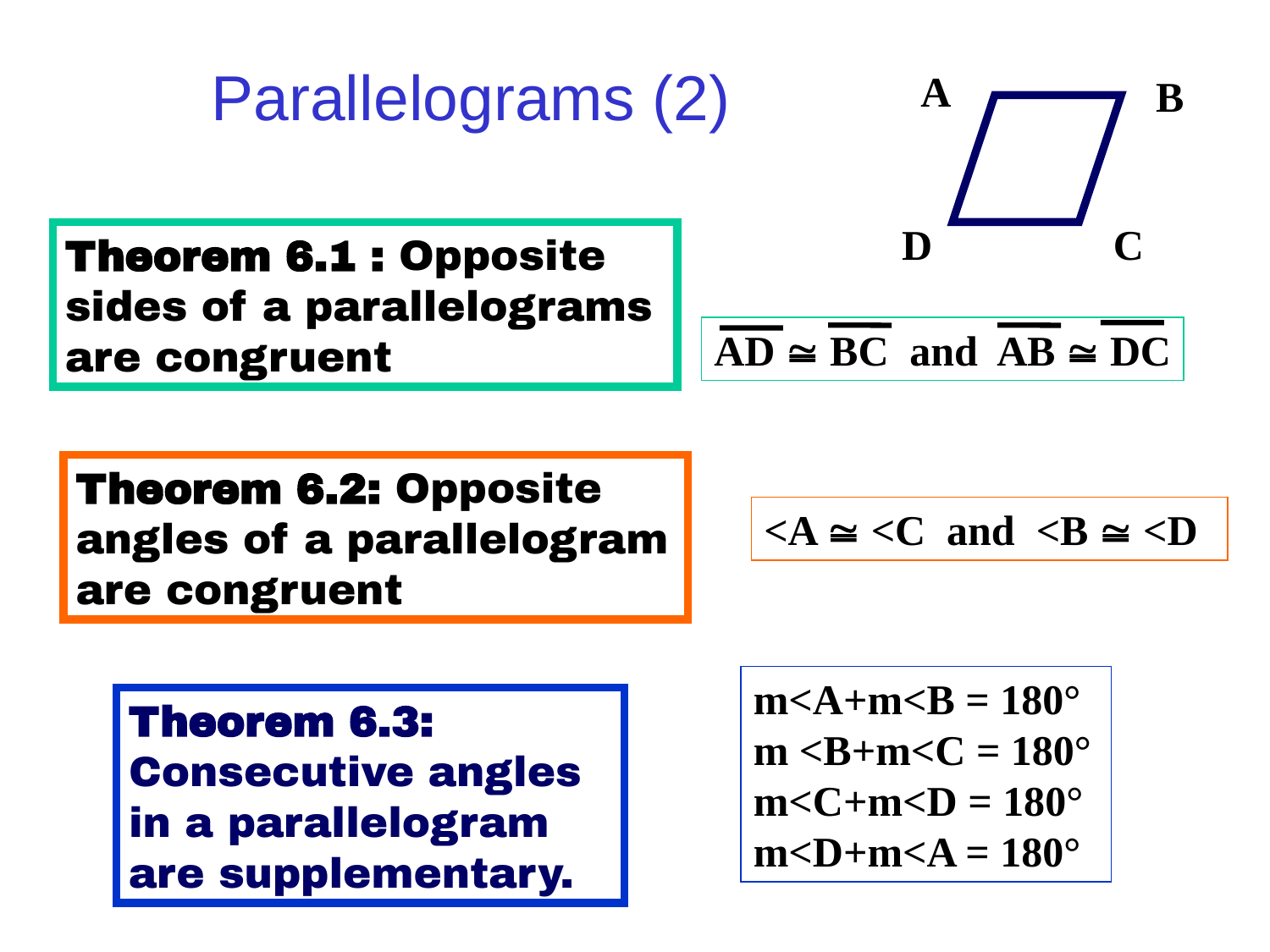

# Parallelograms (2)
A
B

D
C
Theorem 6.1 : Opposite sides of a parallelograms are congruent
AD ≅ BC  and  AB ≅ DC

Theorem 6.2: Opposite angles of a parallelogram are congruent
<A ≅ <C  and  <B ≅ <D
m<A+m<B = 180°
m <B+m<C = 180°
m<C+m<D = 180°
m<D+m<A = 180°
Theorem 6.3: Consecutive angles in a parallelogram
are supplementary.